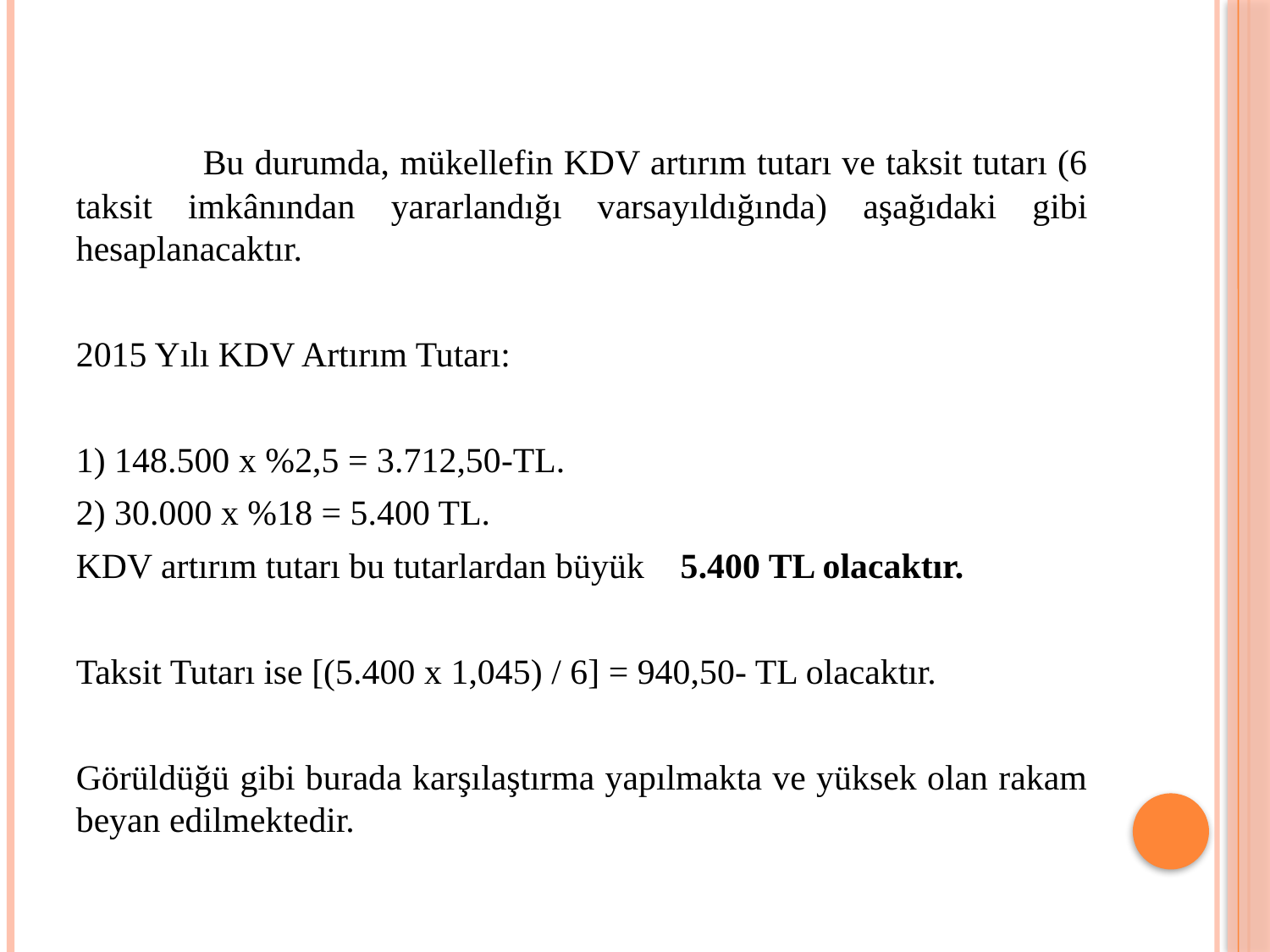

Bu durumda, mükellefin KDV artırım tutarı ve taksit tutarı (6 taksit imkânından yararlandığı varsayıldığında) aşağıdaki gibi hesaplanacaktır.

2015 Yılı KDV Artırım Tutarı:

1) 148.500 x %2,5 = 3.712,50-TL.
2) 30.000 x %18 = 5.400 TL.
KDV artırım tutarı bu tutarlardan büyük    5.400 TL olacaktır.

Taksit Tutarı ise [(5.400 x 1,045) / 6] = 940,50- TL olacaktır.

Görüldüğü gibi burada karşılaştırma yapılmakta ve yüksek olan rakam beyan edilmektedir.